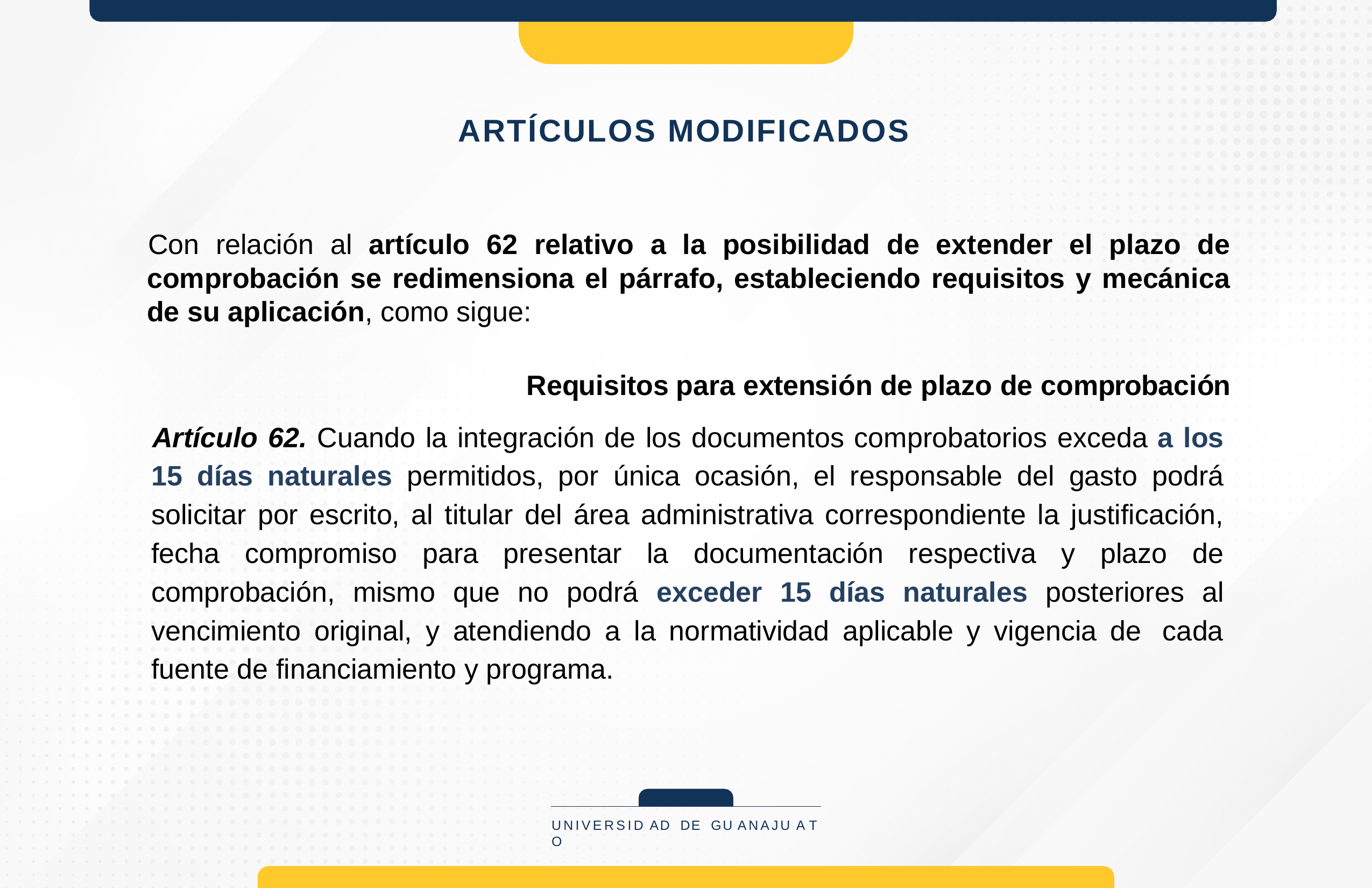

# ARTÍCULOS MODIFICADOS
Con relación al artículo 62 relativo a la posibilidad de extender el plazo de comprobación se redimensiona el párrafo, estableciendo requisitos y mecánica de su aplicación, como sigue:

Requisitos para extensión de plazo de comprobación

Artículo 62. Cuando la integración de los documentos comprobatorios exceda a los 15 días naturales permitidos, por única ocasión, el responsable del gasto podrá solicitar por escrito, al titular del área administrativa correspondiente la justificación, fecha compromiso para presentar la documentación respectiva y plazo de comprobación, mismo que no podrá exceder 15 días naturales posteriores al vencimiento original, y atendiendo a la normatividad aplicable y vigencia de  cada fuente de financiamiento y programa.

UNIVERSID AD DE GU ANAJU A T O